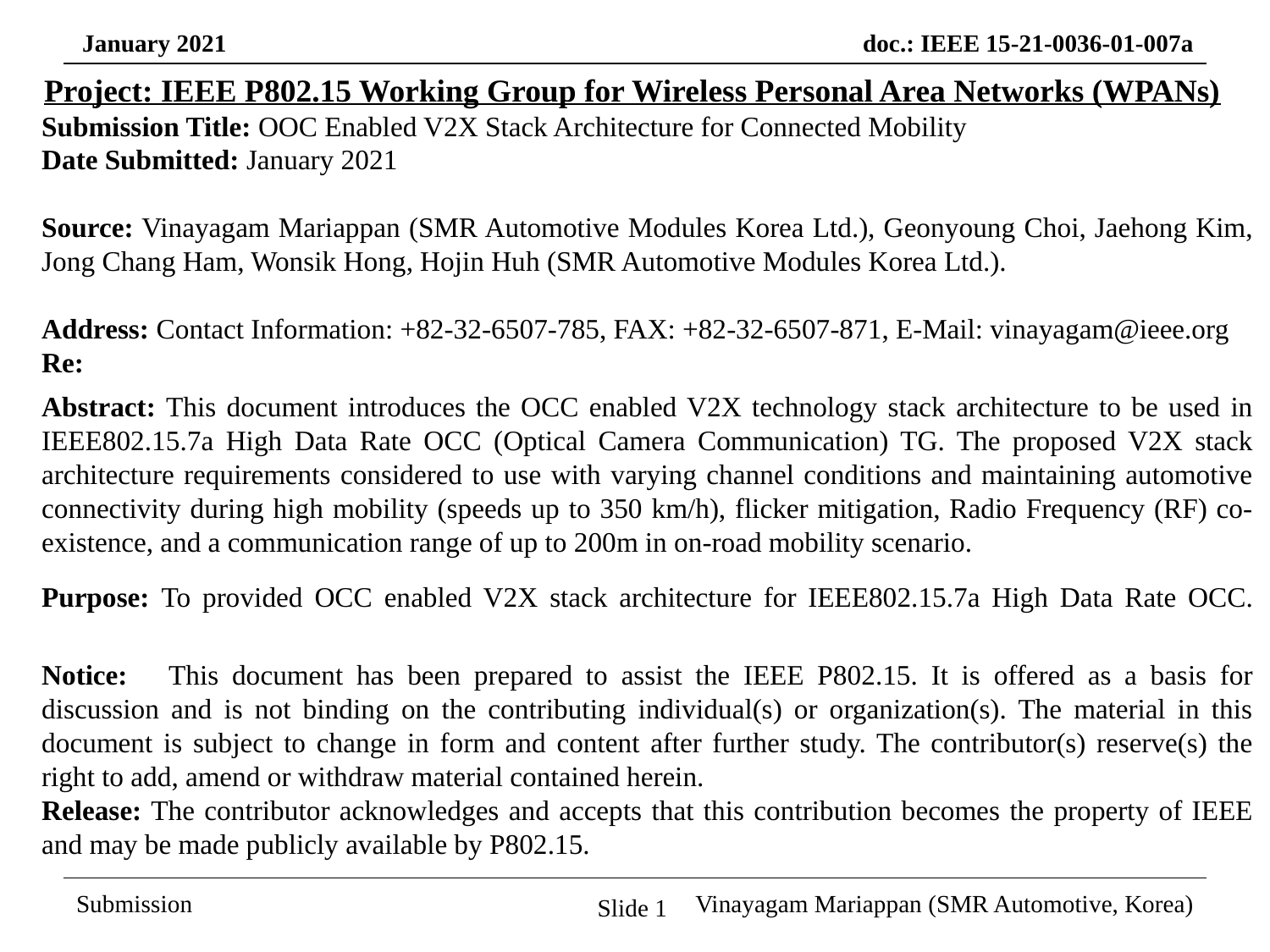

Project: IEEE P802.15 Working Group for Wireless Personal Area Networks (WPANs)
Submission Title: OOC Enabled V2X Stack Architecture for Connected Mobility
Date Submitted: January 2021

Source: Vinayagam Mariappan (SMR Automotive Modules Korea Ltd.), Geonyoung Choi, Jaehong Kim, Jong Chang Ham, Wonsik Hong, Hojin Huh (SMR Automotive Modules Korea Ltd.).

Address: Contact Information: +82-32-6507-785, FAX: +82-32-6507-871, E-Mail: vinayagam@ieee.org
Re:
Abstract: This document introduces the OCC enabled V2X technology stack architecture to be used in IEEE802.15.7a High Data Rate OCC (Optical Camera Communication) TG. The proposed V2X stack architecture requirements considered to use with varying channel conditions and maintaining automotive connectivity during high mobility (speeds up to 350 km/h), flicker mitigation, Radio Frequency (RF) co-existence, and a communication range of up to 200m in on-road mobility scenario.
Purpose: To provided OCC enabled V2X stack architecture for IEEE802.15.7a High Data Rate OCC.
Notice:	This document has been prepared to assist the IEEE P802.15. It is offered as a basis for discussion and is not binding on the contributing individual(s) or organization(s). The material in this document is subject to change in form and content after further study. The contributor(s) reserve(s) the right to add, amend or withdraw material contained herein.
Release: The contributor acknowledges and accepts that this contribution becomes the property of IEEE and may be made publicly available by P802.15.
Slide 1